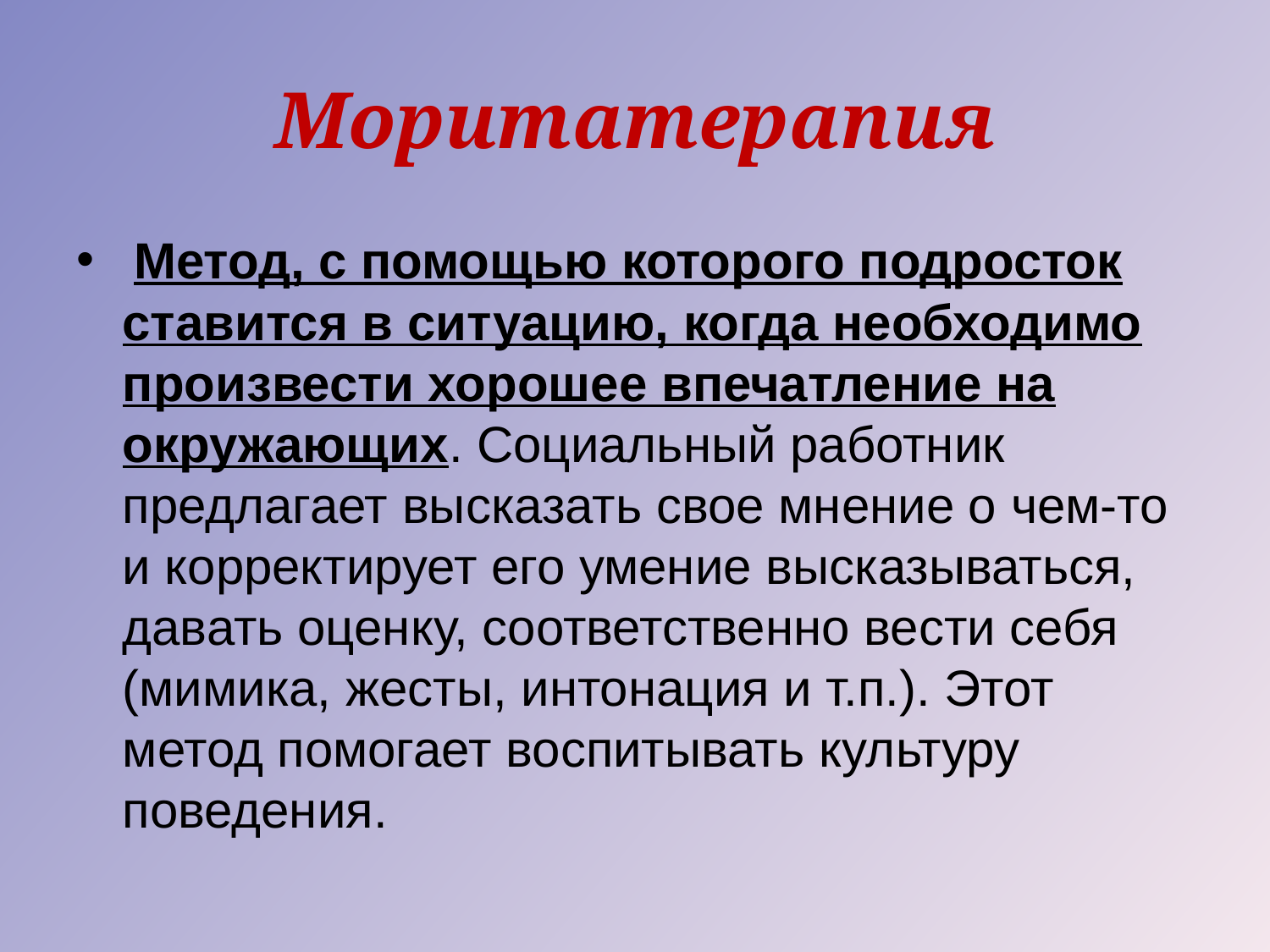

# Моритатерапия
 Метод, с помощью которого подросток ставится в ситуацию, когда необходимо произвести хорошее впечатление на окружающих. Социальный работник предлагает высказать свое мнение о чем-то и корректирует его умение высказываться, давать оценку, соответственно вести себя (мимика, жесты, интонация и т.п.). Этот метод помогает воспитывать культуру поведения.